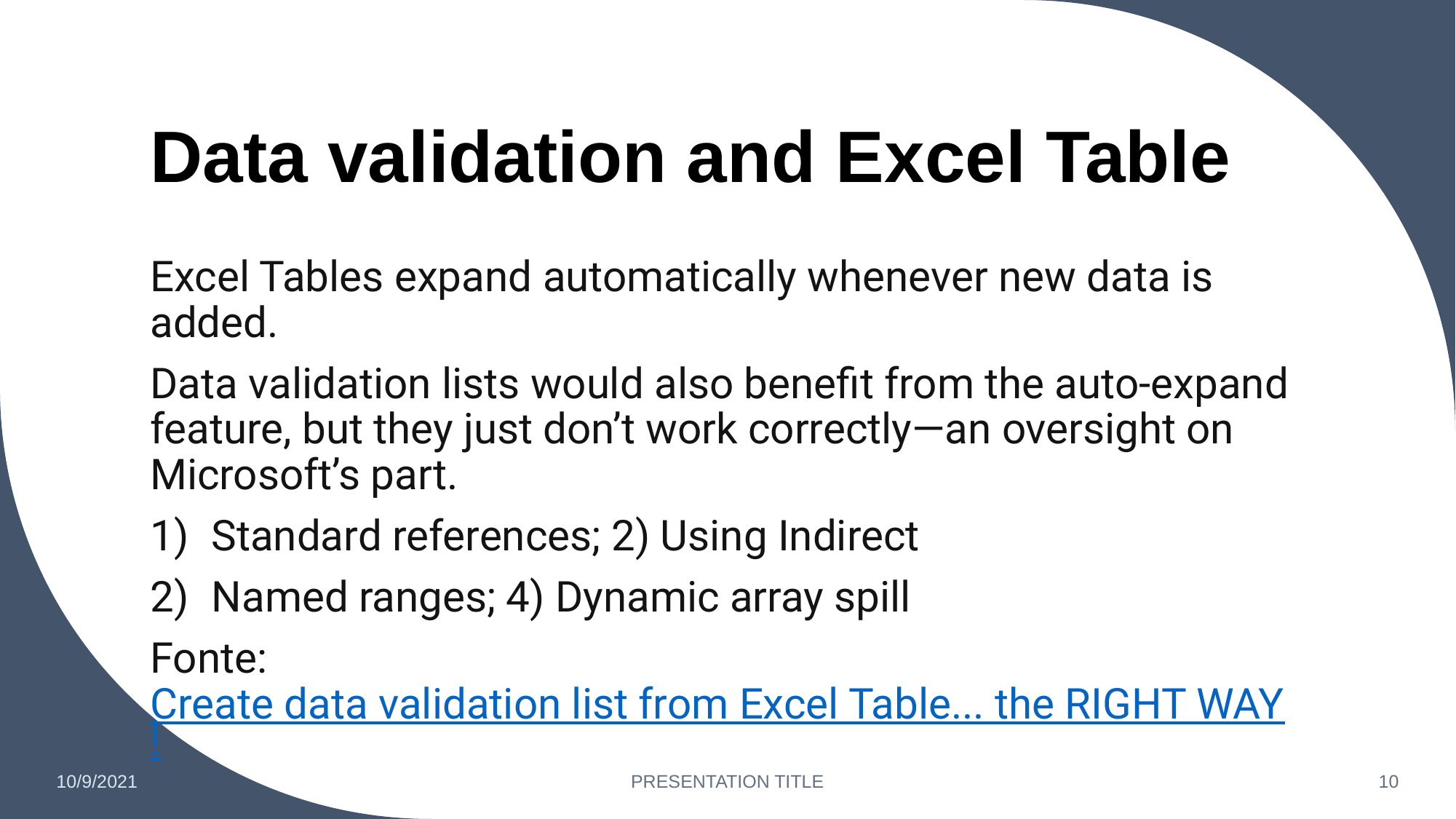

# Data validation and Excel Table
Excel Tables expand automatically whenever new data is added.
Data validation lists would also benefit from the auto-expand feature, but they just don’t work correctly—an oversight on Microsoft’s part.
Standard references; 2) Using Indirect
Named ranges; 4) Dynamic array spill
Fonte: Create data validation list from Excel Table... the RIGHT WAY!

10/9/2021
PRESENTATION TITLE
10